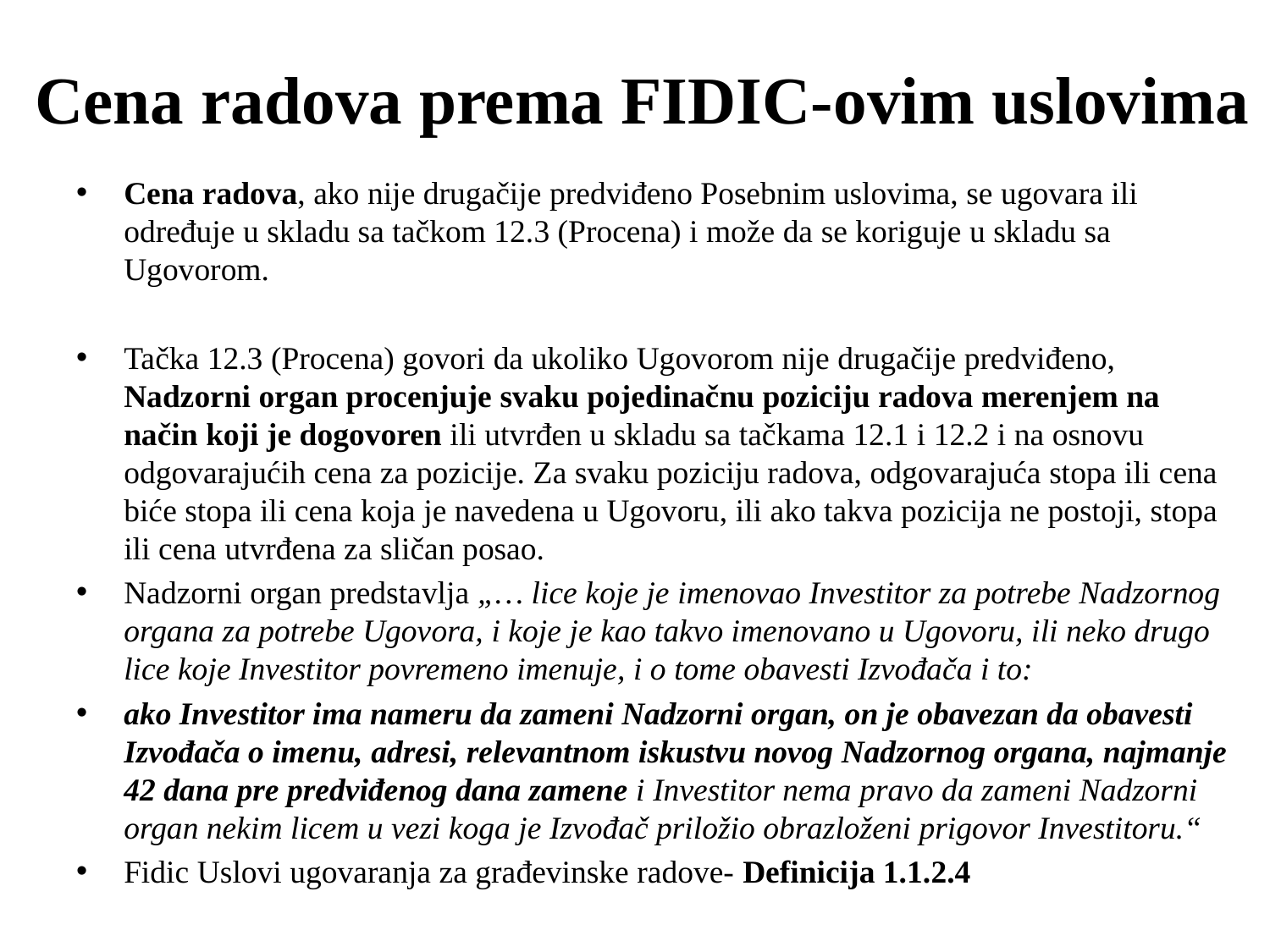

# Cena radova prema FIDIC-ovim uslovima
Cena radova, ako nije drugačije predviđeno Posebnim uslovima, se ugovara ili određuje u skladu sa tačkom 12.3 (Procena) i može da se koriguje u skladu sa Ugovorom.

Tačka 12.3 (Procena) govori da ukoliko Ugovorom nije drugačije predviđeno, Nadzorni organ procenjuje svaku pojedinačnu poziciju radova merenjem na način koji je dogovoren ili utvrđen u skladu sa tačkama 12.1 i 12.2 i na osnovu odgovarajućih cena za pozicije. Za svaku poziciju radova, odgovarajuća stopa ili cena biće stopa ili cena koja je navedena u Ugovoru, ili ako takva pozicija ne postoji, stopa ili cena utvrđena za sličan posao.
Nadzorni organ predstavlja „… lice koje je imenovao Investitor za potrebe Nadzornog organa za potrebe Ugovora, i koje je kao takvo imenovano u Ugovoru, ili neko drugo lice koje Investitor povremeno imenuje, i o tome obavesti Izvođača i to:
ako Investitor ima nameru da zameni Nadzorni organ, on je obavezan da obavesti Izvođača o imenu, adresi, relevantnom iskustvu novog Nadzornog organa, najmanje 42 dana pre predviđenog dana zamene i Investitor nema pravo da zameni Nadzorni organ nekim licem u vezi koga je Izvođač priložio obrazloženi prigovor Investitoru.“
Fidic Uslovi ugovaranja za građevinske radove- Definicija 1.1.2.4